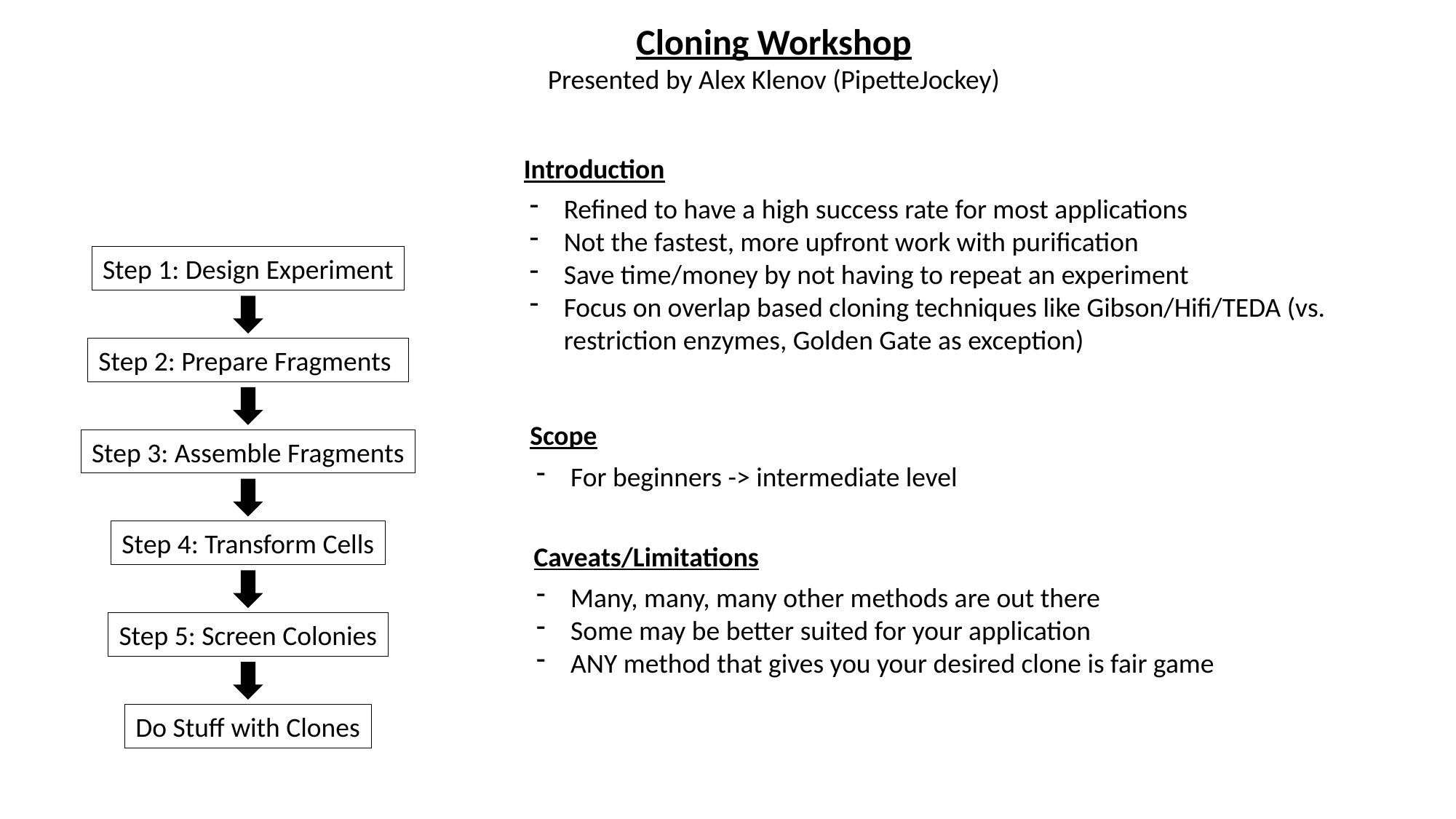

Cloning Workshop
Presented by Alex Klenov (PipetteJockey)
Introduction
Refined to have a high success rate for most applications
Not the fastest, more upfront work with purification
Save time/money by not having to repeat an experiment
Focus on overlap based cloning techniques like Gibson/Hifi/TEDA (vs. restriction enzymes, Golden Gate as exception)
Step 1: Design Experiment

Step 2: Prepare Fragments

Scope
Step 3: Assemble Fragments
For beginners -> intermediate level

Step 4: Transform Cells
Caveats/Limitations

Many, many, many other methods are out there
Some may be better suited for your application
ANY method that gives you your desired clone is fair game
Step 5: Screen Colonies

Do Stuff with Clones